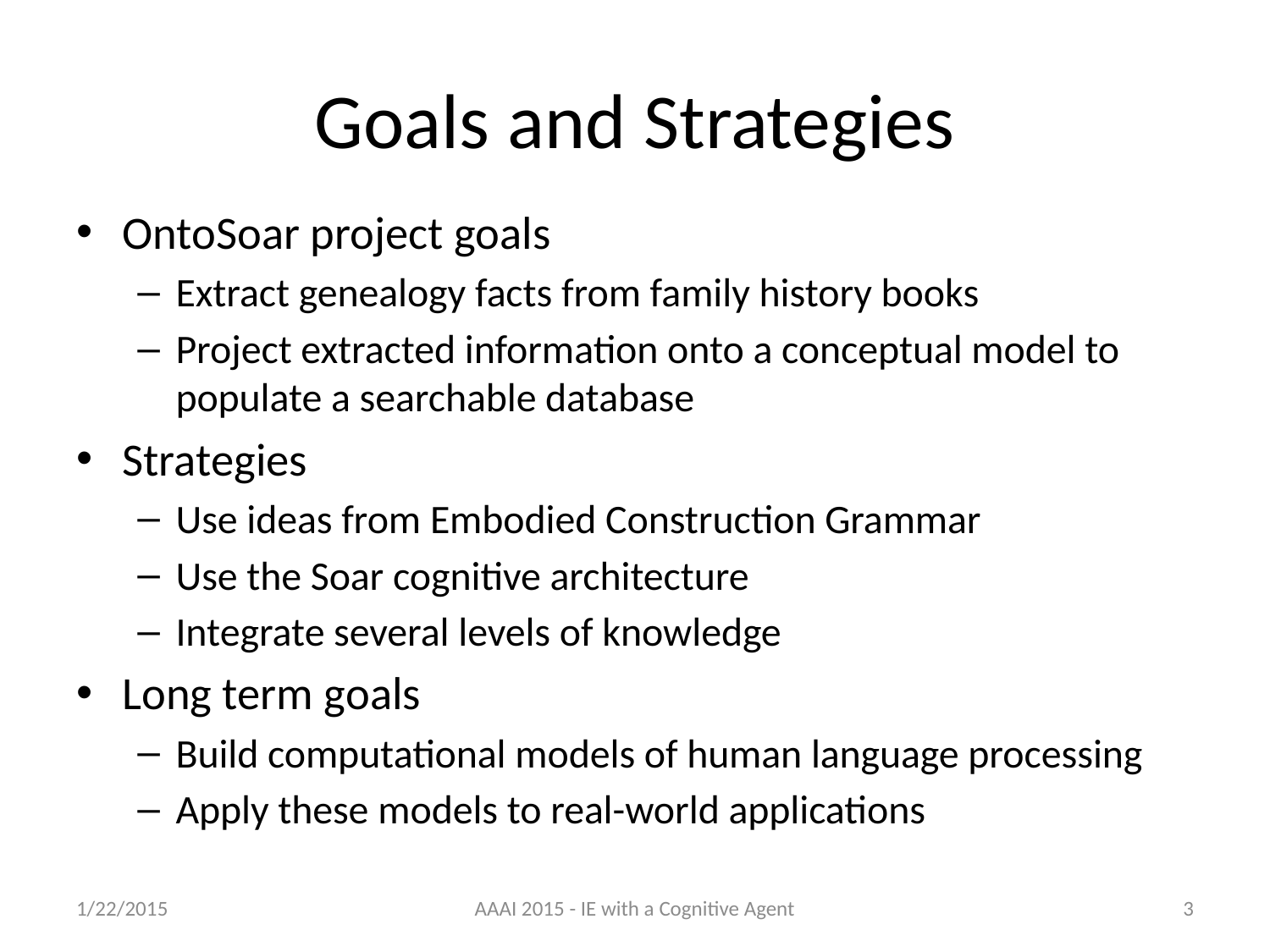

# Goals and Strategies
OntoSoar project goals
Extract genealogy facts from family history books
Project extracted information onto a conceptual model to populate a searchable database
Strategies
Use ideas from Embodied Construction Grammar
Use the Soar cognitive architecture
Integrate several levels of knowledge
Long term goals
Build computational models of human language processing
Apply these models to real-world applications

1/22/2015
AAAI 2015 - IE with a Cognitive Agent
3